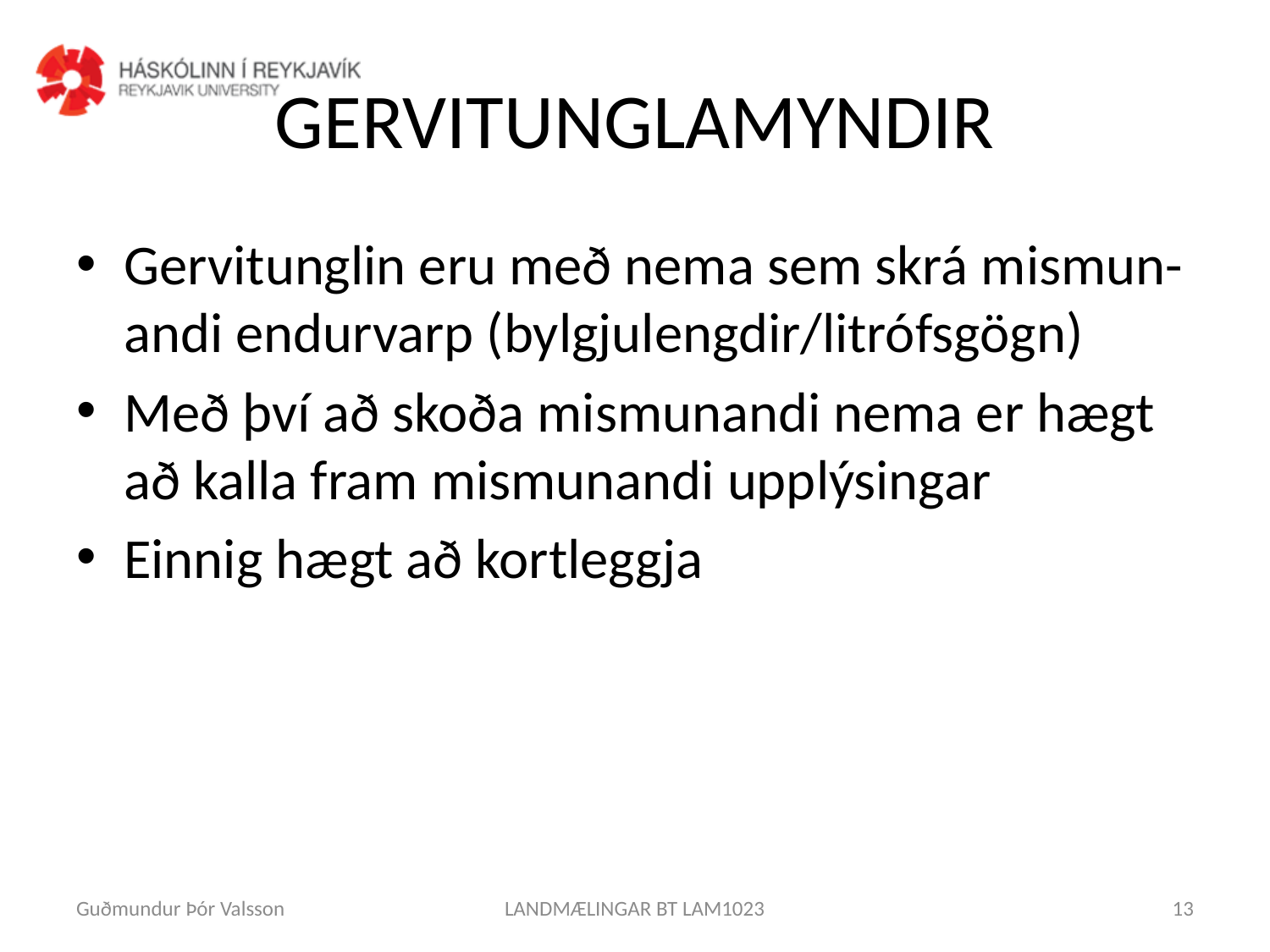

# GERVITUNGLAMYNDIR
Gervitunglin eru með nema sem skrá mismun-andi endurvarp (bylgjulengdir/litrófsgögn)
Með því að skoða mismunandi nema er hægt að kalla fram mismunandi upplýsingar
Einnig hægt að kortleggja

Guðmundur Þór Valsson
LANDMÆLINGAR BT LAM1023
13